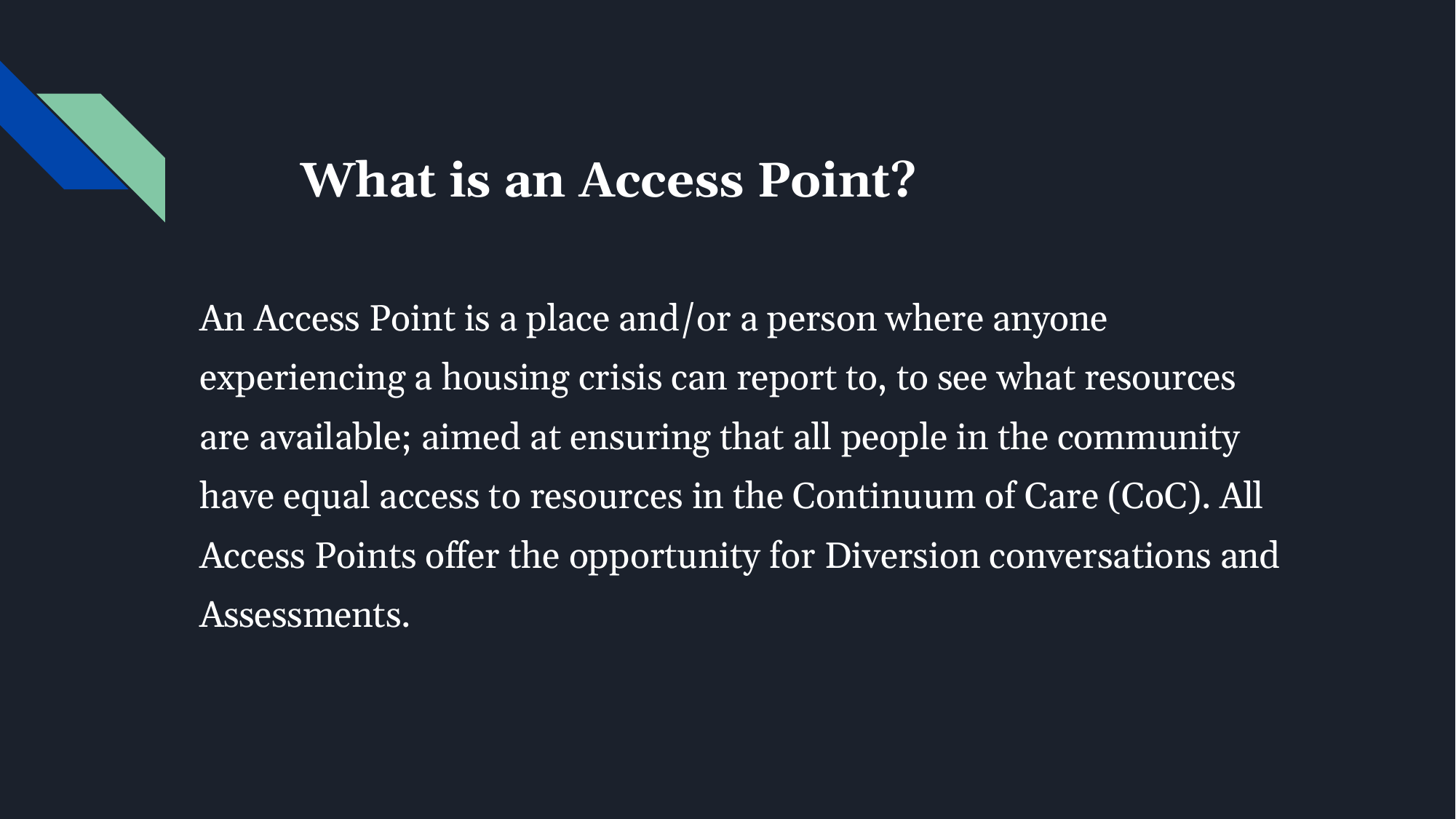

# What is an Access Point?
An Access Point is a place and/or a person where anyone experiencing a housing crisis can report to, to see what resources are available; aimed at ensuring that all people in the community have equal access to resources in the Continuum of Care (CoC). All Access Points offer the opportunity for Diversion conversations and Assessments.